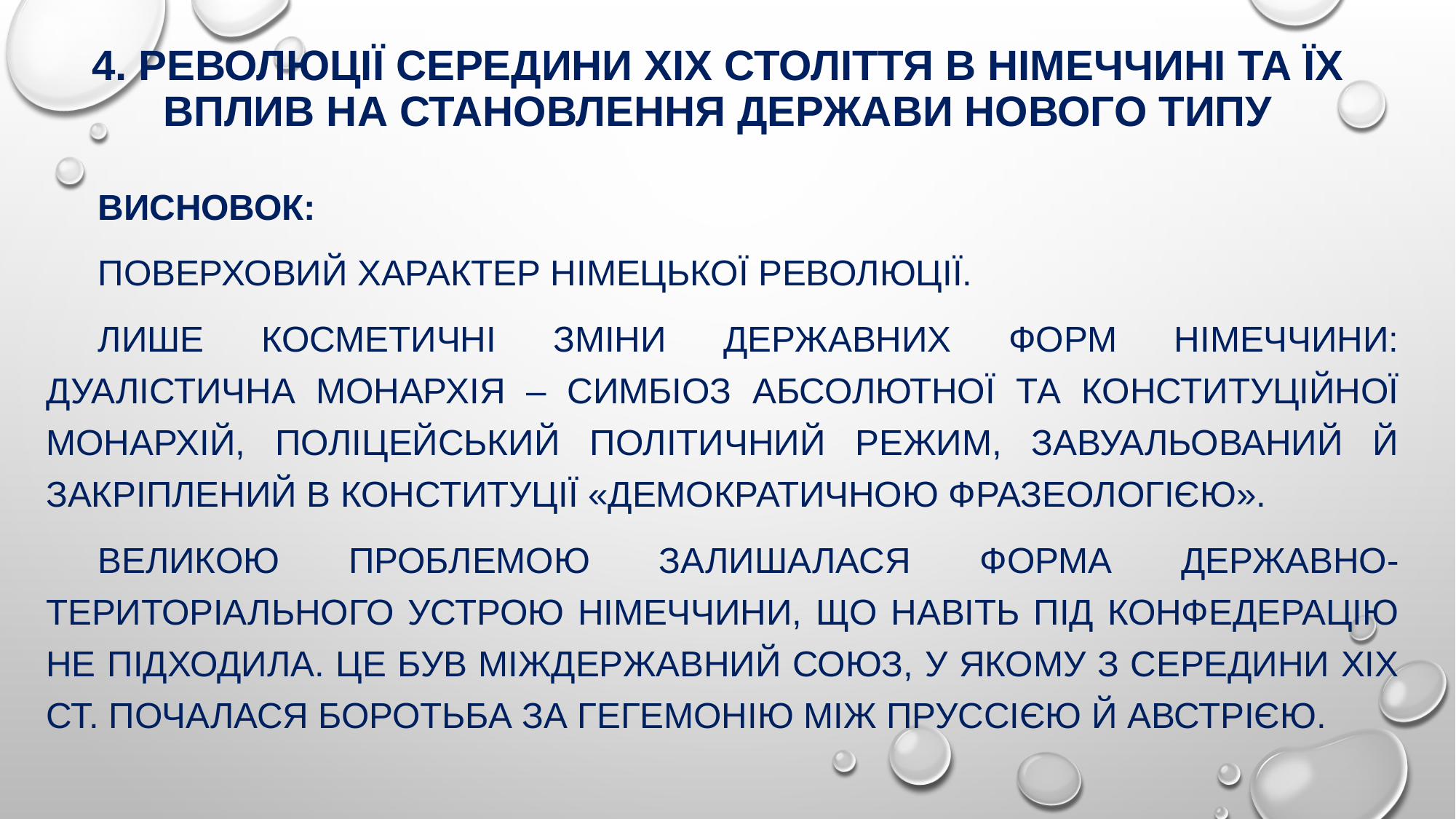

# 4. Революції середини ХІХ століття в Німеччині та їх вплив на становлення держави нового типу
Висновок:
поверховий характер німецької революції.
лише косметичні зміни державних форм Німеччини: дуалістична монархія ‒ симбіоз абсолютної та конституційної монархій, поліцейський політичний режим, завуальований й закріплений в конституції «демократичною фразеологією».
Великою проблемою залишалася форма державно-територіального устрою Німеччини, що навіть під конфедерацію не підходила. Це був міждержавний союз, у якому з середини ХІХ ст. почалася боротьба за гегемонію між Пруссією й Австрією.